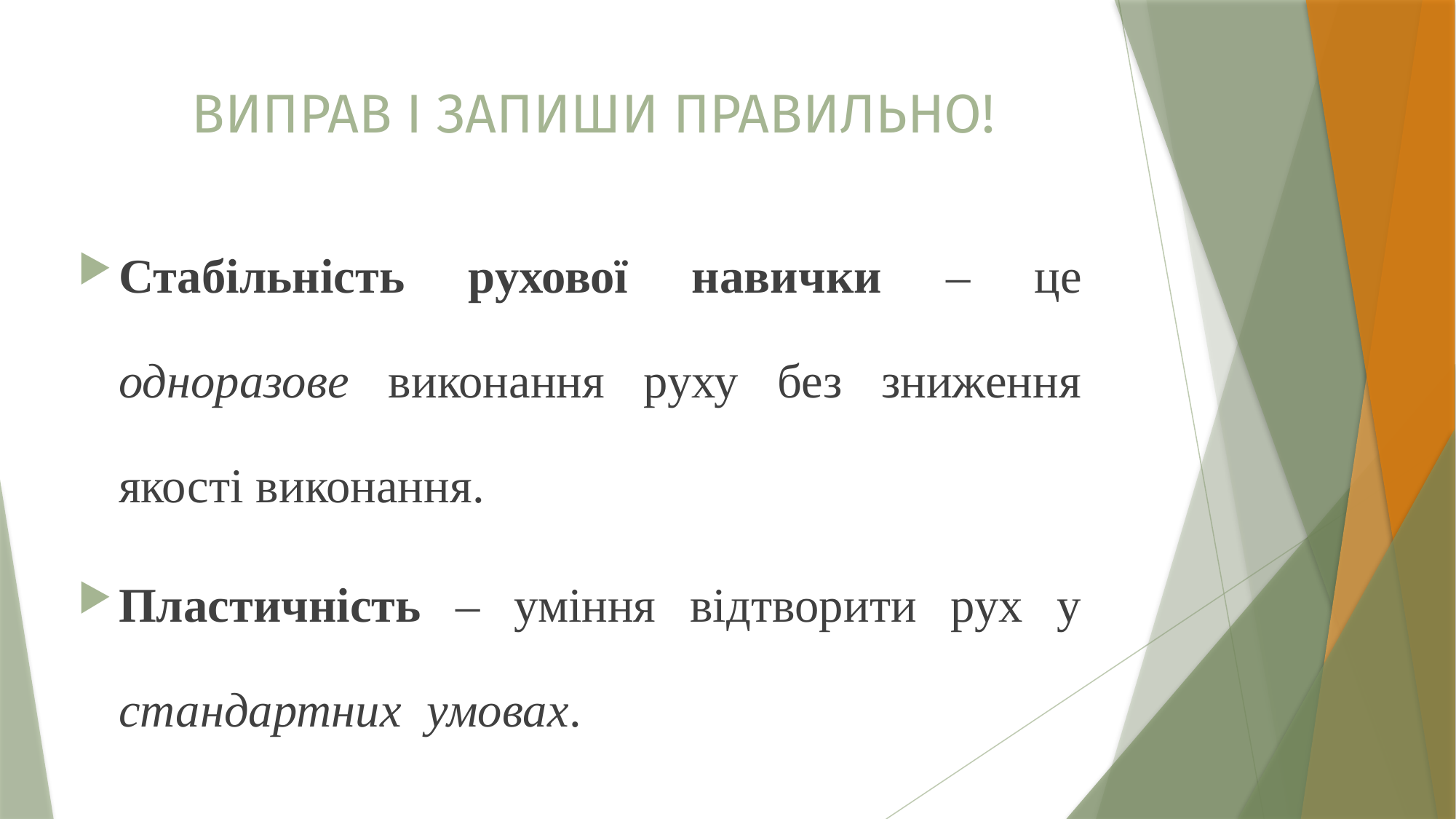

# ВИПРАВ І ЗАПИШИ ПРАВИЛЬНО!
Стабільність рухової навички – це одноразове виконання руху без зниження якості виконання.
Пластичність – уміння відтворити рух у стандартних  умовах.